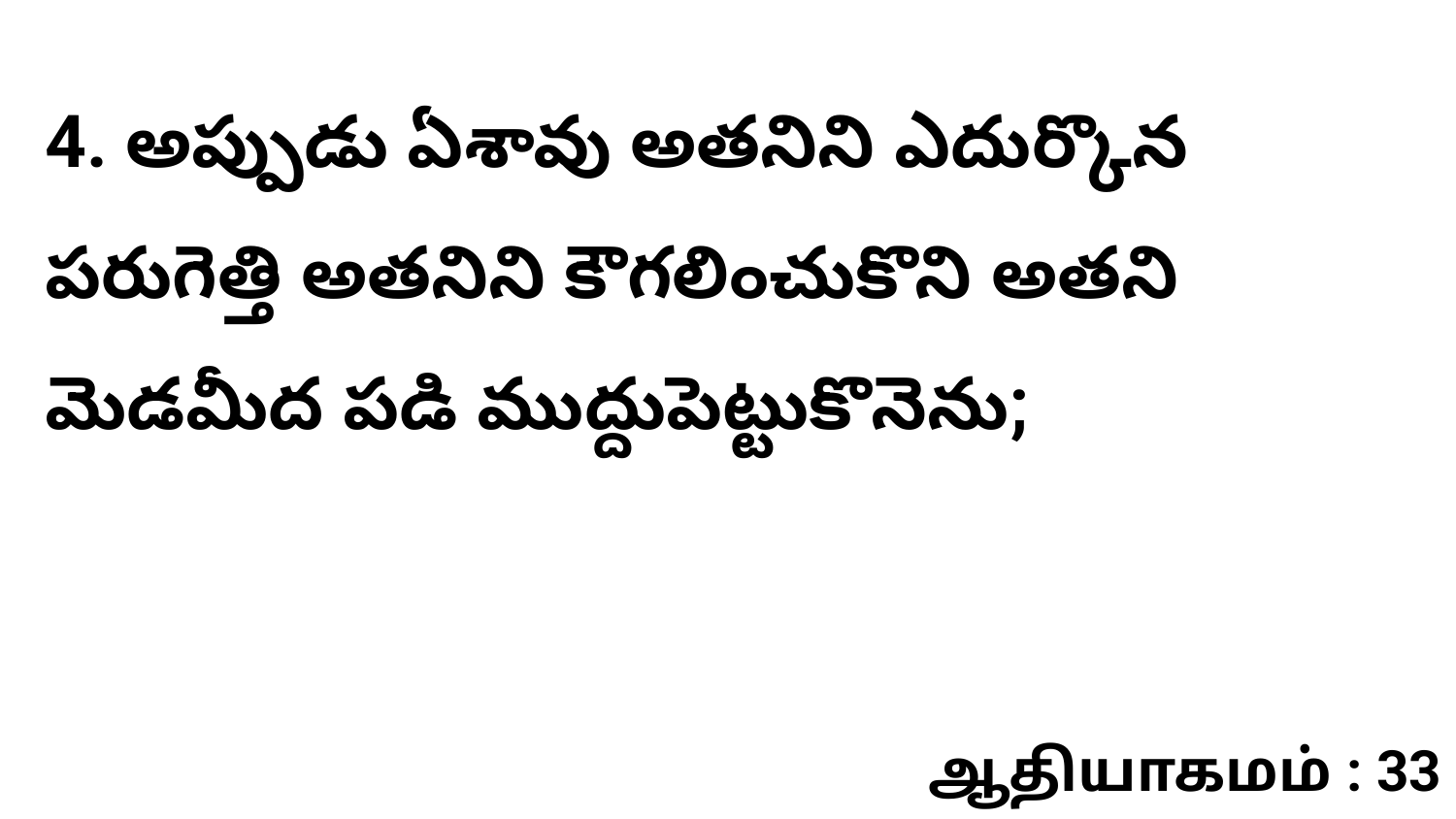

4. అప్పుడు ఏశావు అతనిని ఎదుర్కొన పరుగెత్తి అతనిని కౌగలించుకొని అతని మెడమీద పడి ముద్దుపెట్టుకొనెను;
ஆதியாகமம் : 33